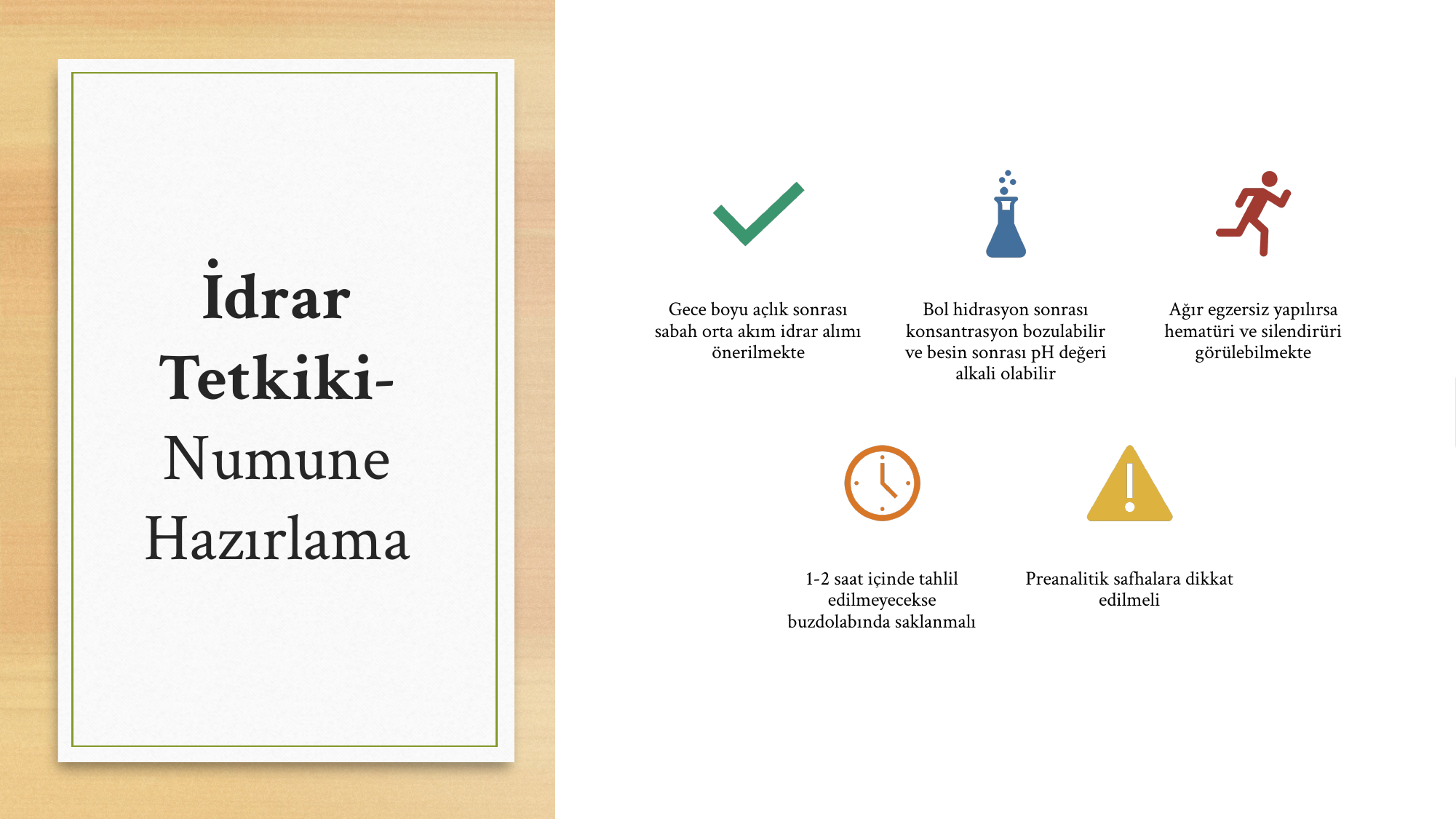

Gece boyu açlık sonrası sabah orta akım idrar alımı önerilmekte
Bol hidrasyon sonrası konsantrasyon bozulabilir ve besin sonrası pH değeri alkali olabilir
Ağır egzersiz yapılırsa hematüri ve silendirüri görülebilmekte
1-2 saat içinde tahlil edilmeyecekse buzdolabında saklanmalı
Preanalitik safhalara dikkat edilmeli
# İdrar Tetkiki- Numune Hazırlama